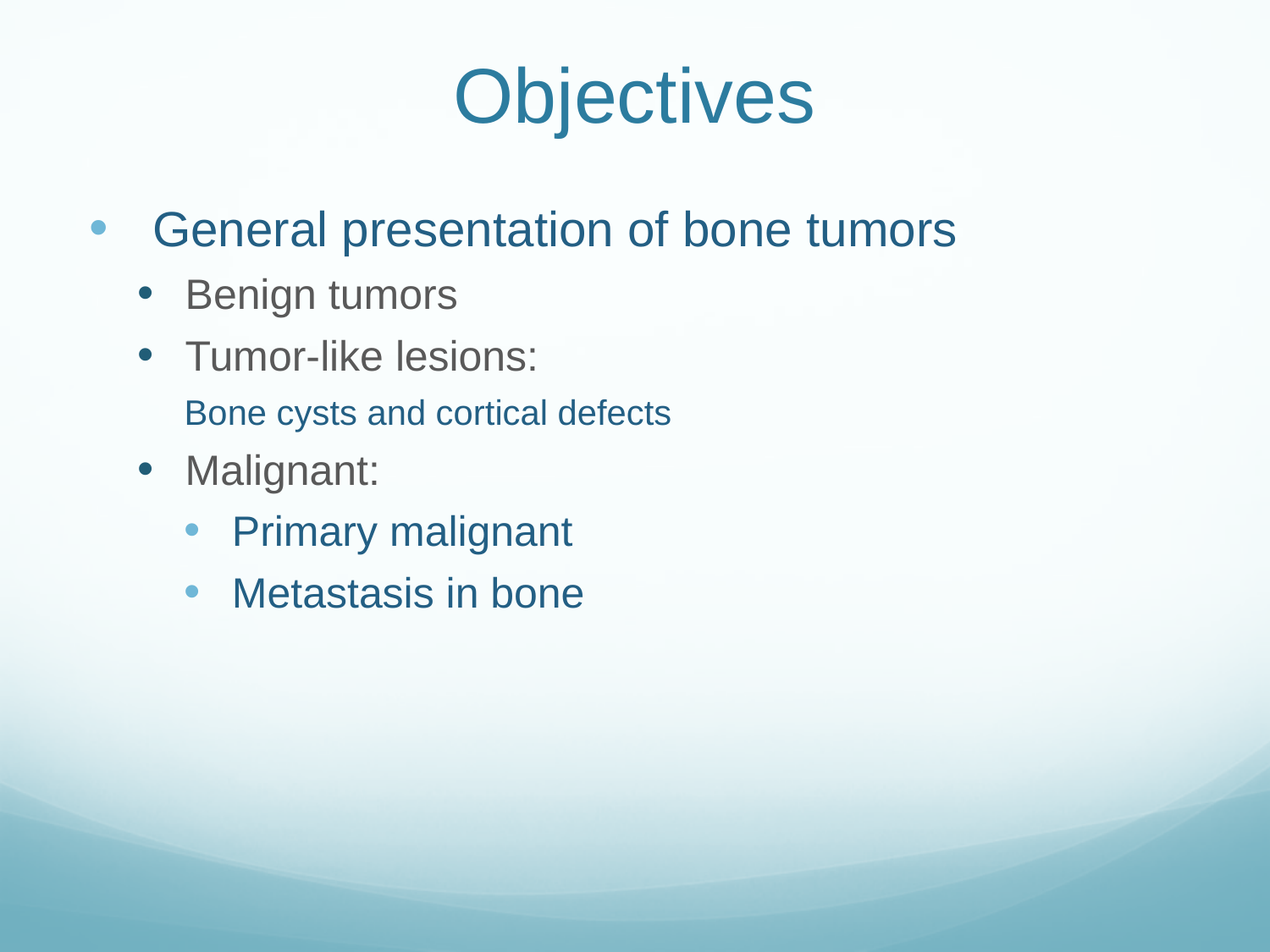

# Objectives
General presentation of bone tumors
Benign tumors
Tumor-like lesions:
Bone cysts and cortical defects
Malignant:
Primary malignant
Metastasis in bone